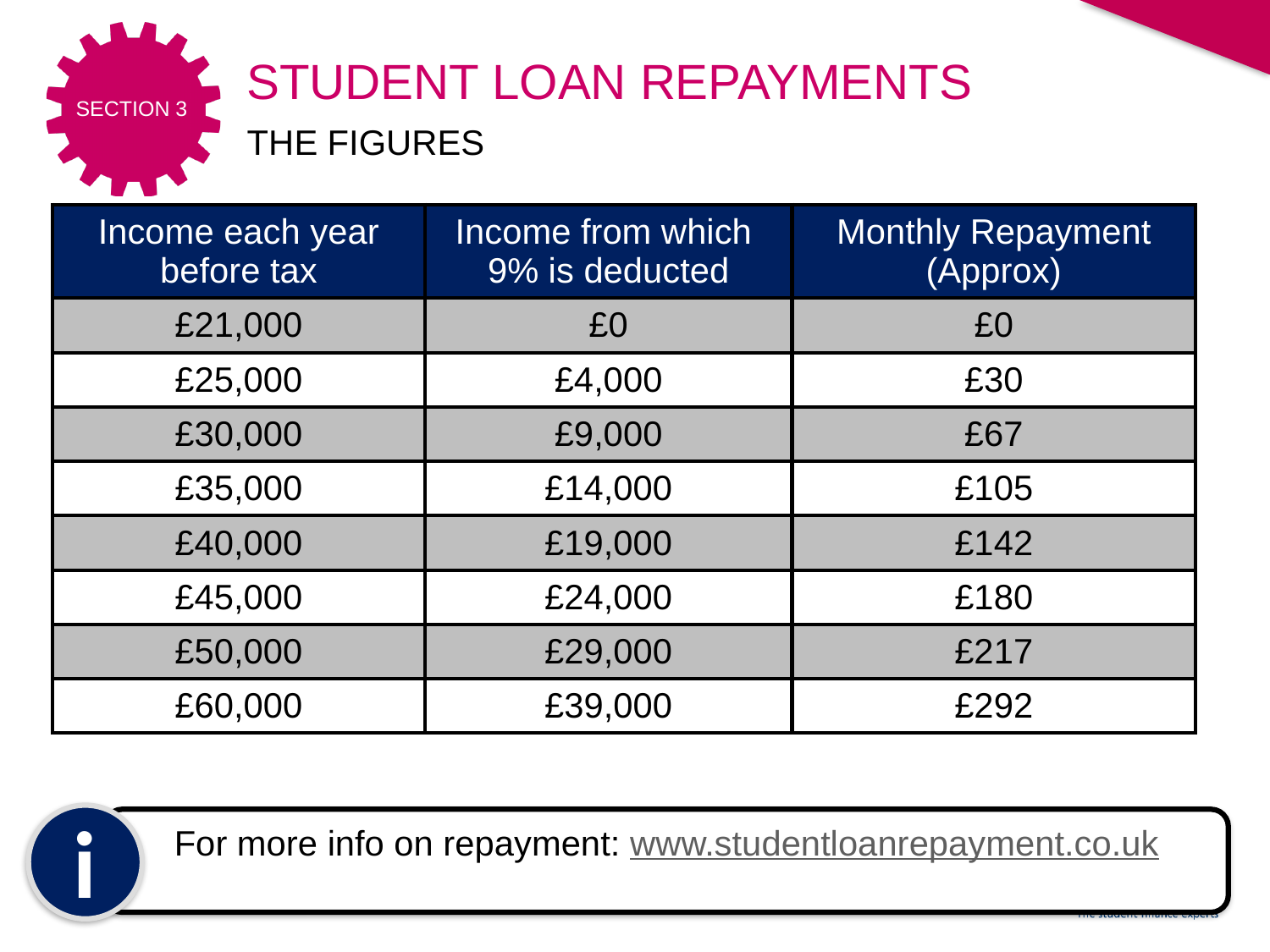

STUDENT LOAN REPAYMENTS
THE FIGURES
| Income each year before tax | Income from which 9% is deducted | Monthly Repayment (Approx) |
| --- | --- | --- |
| £21,000 | £0 | £0 |
| £25,000 | £4,000 | £30 |
| £30,000 | £9,000 | £67 |
| £35,000 | £14,000 | £105 |
| £40,000 | £19,000 | £142 |
| £45,000 | £24,000 | £180 |
| £50,000 | £29,000 | £217 |
| £60,000 | £39,000 | £292 |
i

For more info on repayment: www.studentloanrepayment.co.uk